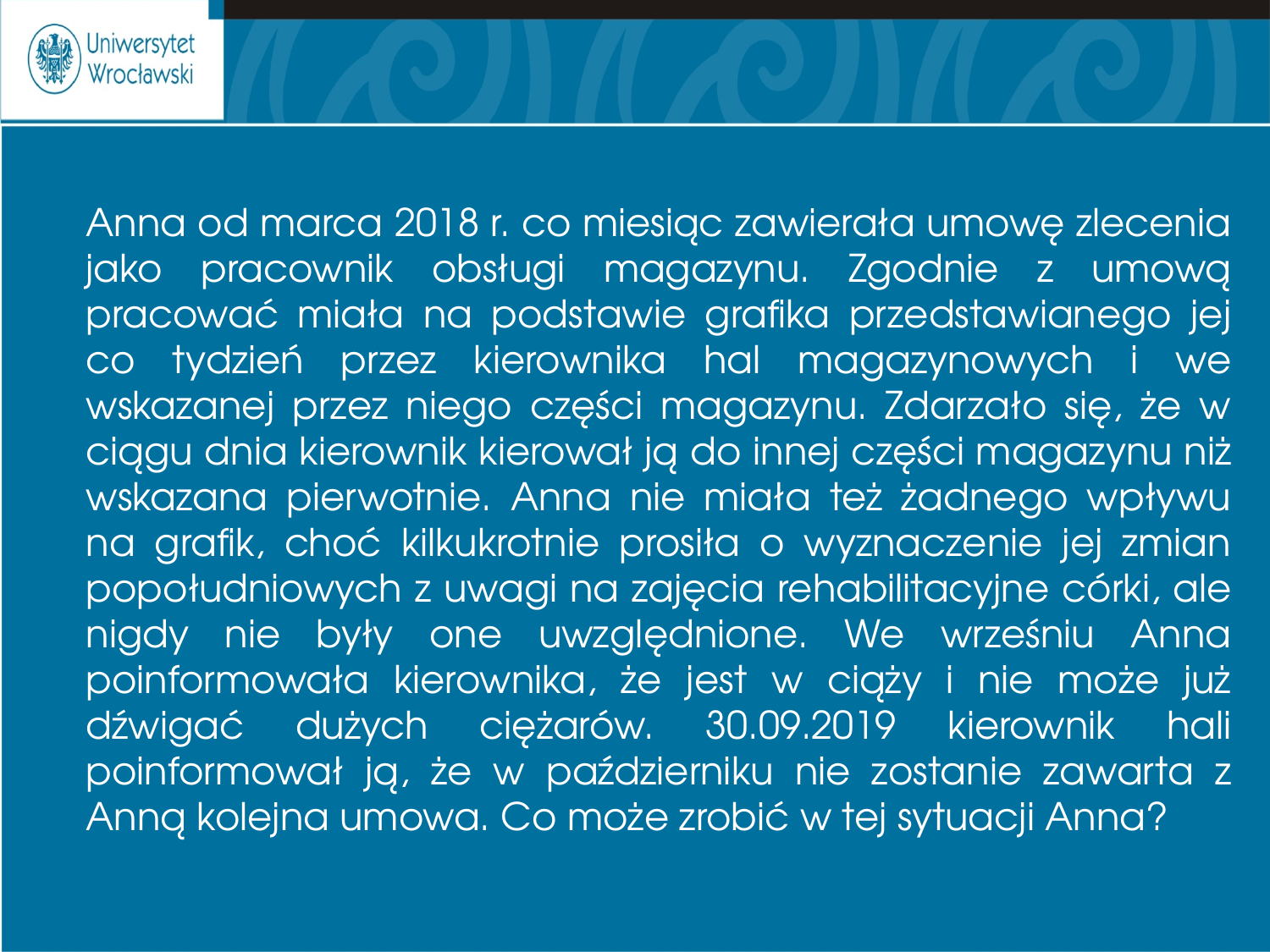

Anna od marca 2018 r. co miesiąc zawierała umowę zlecenia jako pracownik obsługi magazynu. Zgodnie z umową pracować miała na podstawie grafika przedstawianego jej co tydzień przez kierownika hal magazynowych i we wskazanej przez niego części magazynu. Zdarzało się, że w ciągu dnia kierownik kierował ją do innej części magazynu niż wskazana pierwotnie. Anna nie miała też żadnego wpływu na grafik, choć kilkukrotnie prosiła o wyznaczenie jej zmian popołudniowych z uwagi na zajęcia rehabilitacyjne córki, ale nigdy nie były one uwzględnione. We wrześniu Anna poinformowała kierownika, że jest w ciąży i nie może już dźwigać dużych ciężarów. 30.09.2019 kierownik hali poinformował ją, że w październiku nie zostanie zawarta z Anną kolejna umowa. Co może zrobić w tej sytuacji Anna?